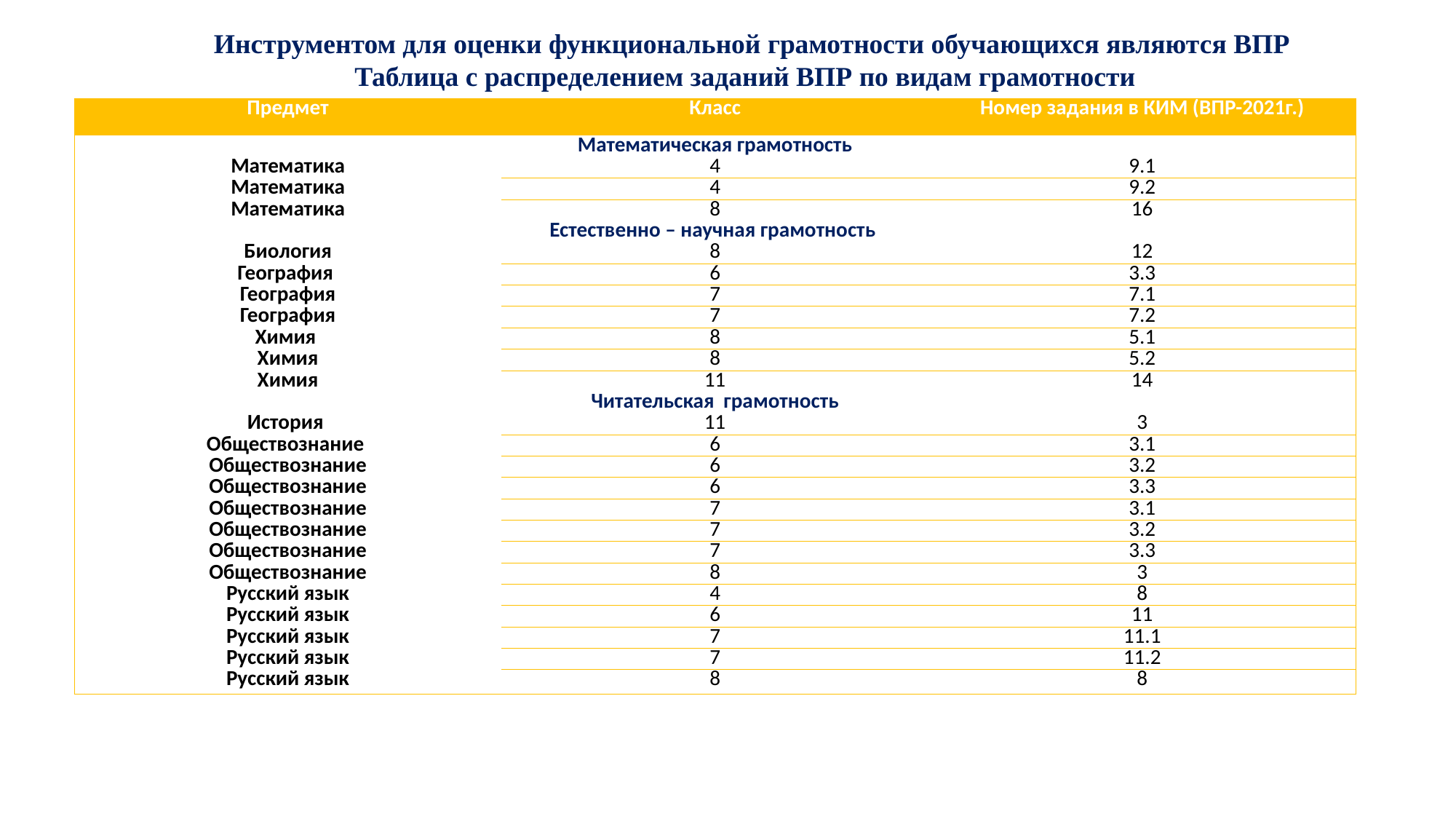

Инструментом для оценки функциональной грамотности обучающихся являются ВПР
Таблица с распределением заданий ВПР по видам грамотности
| Предмет | Класс | Номер задания в КИМ (ВПР-2021г.) |
| --- | --- | --- |
| Математическая грамотность |  |  |
| Математика | 4 | 9.1 |
| Математика | 4 | 9.2 |
| Математика | 8 | 16 |
| Естественно – научная грамотность |  |  |
| Биология | 8 | 12 |
| География | 6 | 3.3 |
| География | 7 | 7.1 |
| География | 7 | 7.2 |
| Химия | 8 | 5.1 |
| Химия | 8 | 5.2 |
| Химия | 11 | 14 |
| Читательская грамотность |  |  |
| История | 11 | 3 |
| Обществознание | 6 | 3.1 |
| Обществознание | 6 | 3.2 |
| Обществознание | 6 | 3.3 |
| Обществознание | 7 | 3.1 |
| Обществознание | 7 | 3.2 |
| Обществознание | 7 | 3.3 |
| Обществознание | 8 | 3 |
| Русский язык | 4 | 8 |
| Русский язык | 6 | 11 |
| Русский язык | 7 | 11.1 |
| Русский язык | 7 | 11.2 |
| Русский язык | 8 | 8 |